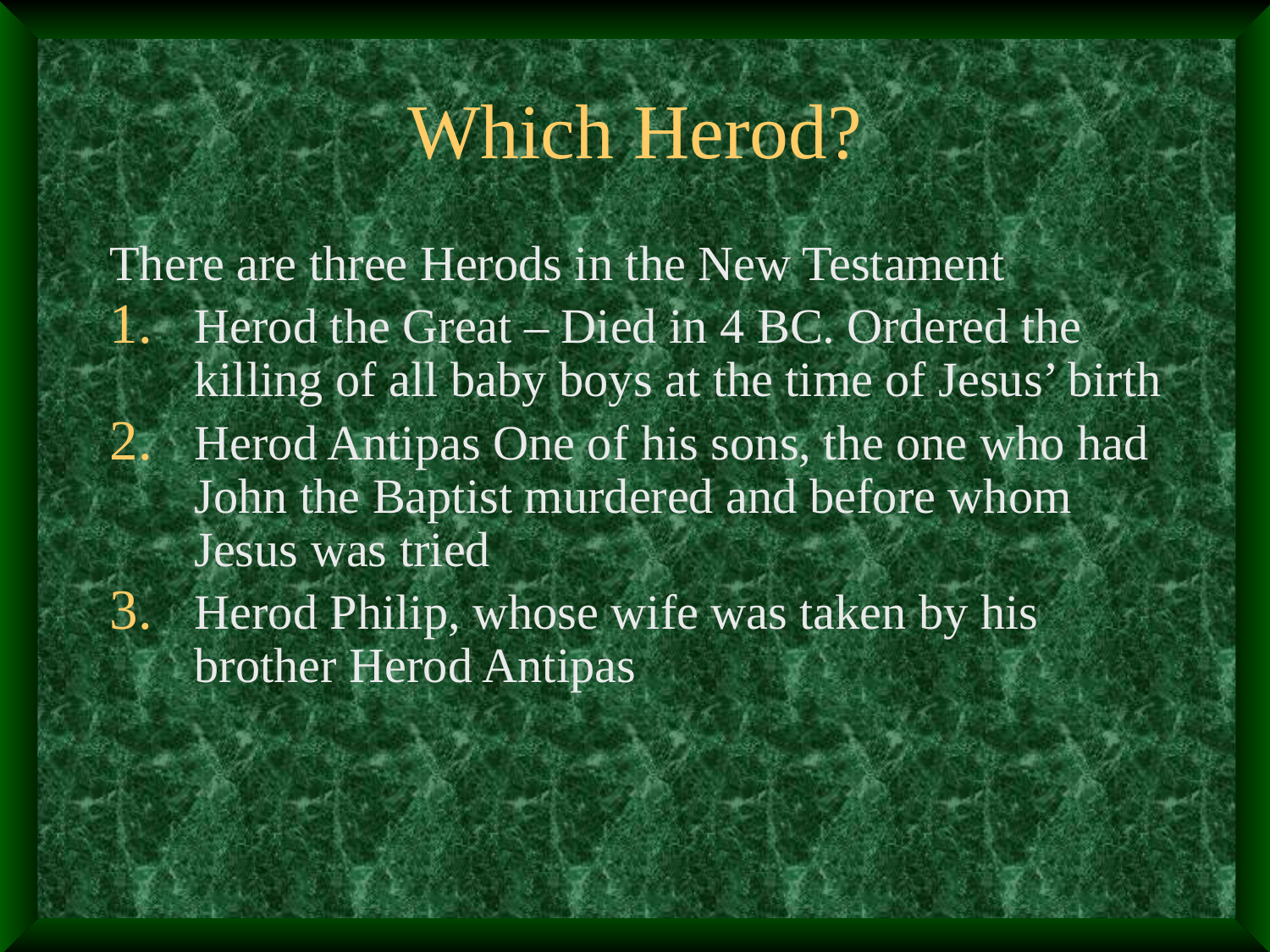

# Which Herod?
There are three Herods in the New Testament
Herod the Great – Died in 4 BC. Ordered the killing of all baby boys at the time of Jesus’ birth
Herod Antipas One of his sons, the one who had John the Baptist murdered and before whom Jesus was tried
Herod Philip, whose wife was taken by his brother Herod Antipas